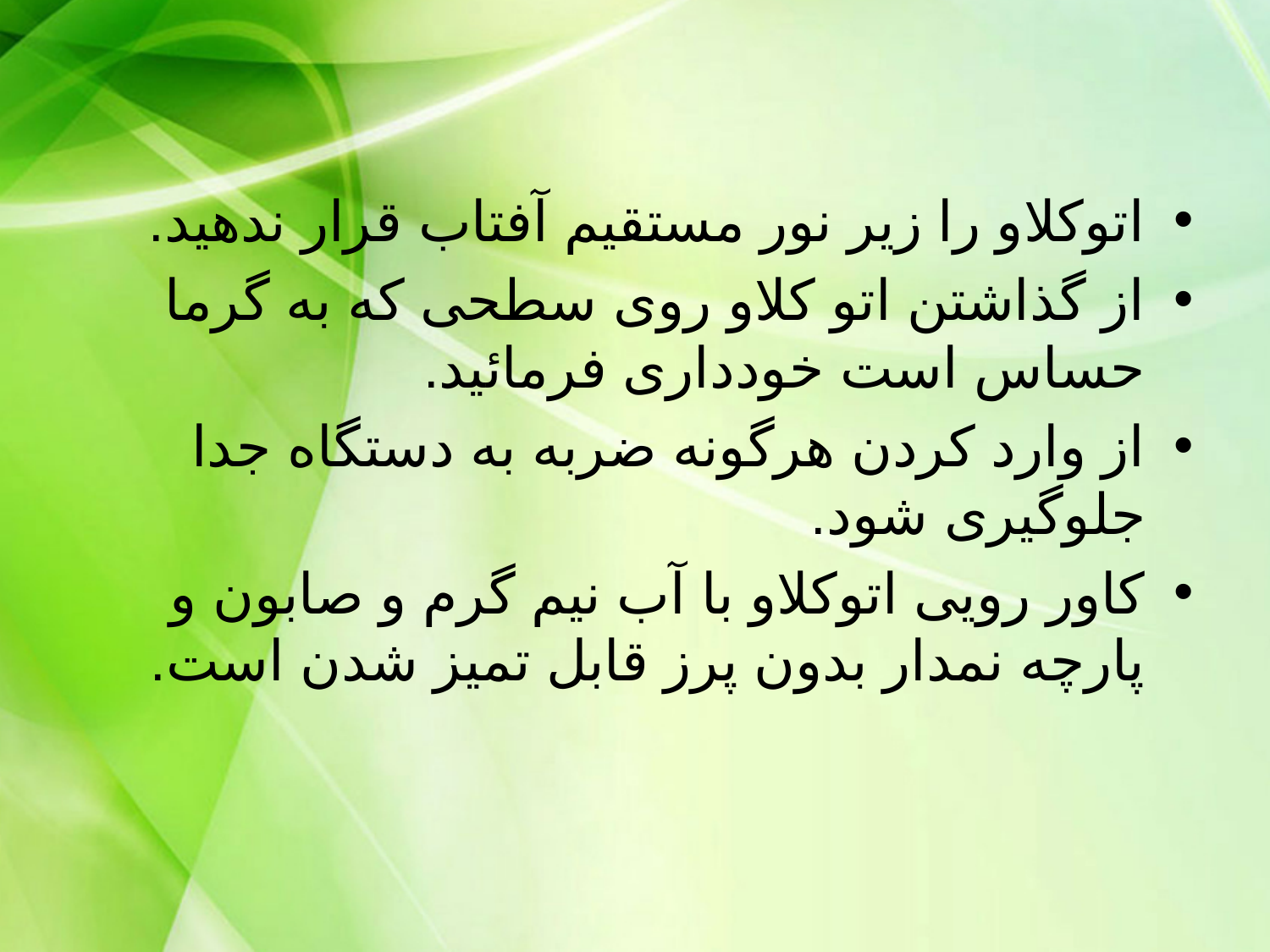

اتوکلاو را زیر نور مستقیم آفتاب قرار ندهید.
از گذاشتن اتو کلاو روی سطحی که به گرما حساس است خودداری فرمائید.
از وارد کردن هرگونه ضربه به دستگاه جدا جلوگیری شود.
کاور رویی اتوکلاو با آب نیم گرم و صابون و پارچه نمدار بدون پرز قابل تمیز شدن است.